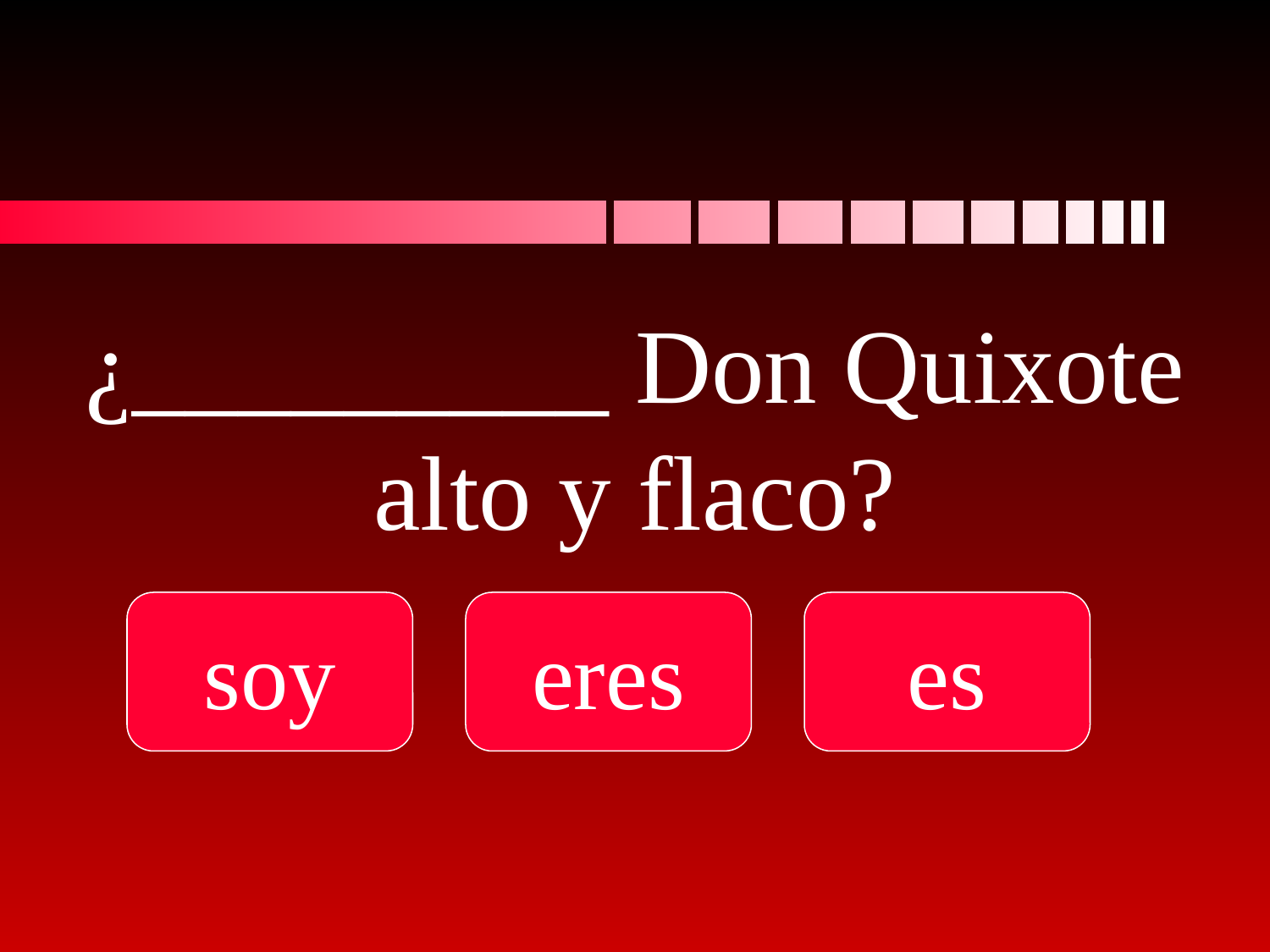

# ¿_________ Don Quixote alto y flaco?
soy
eres
es